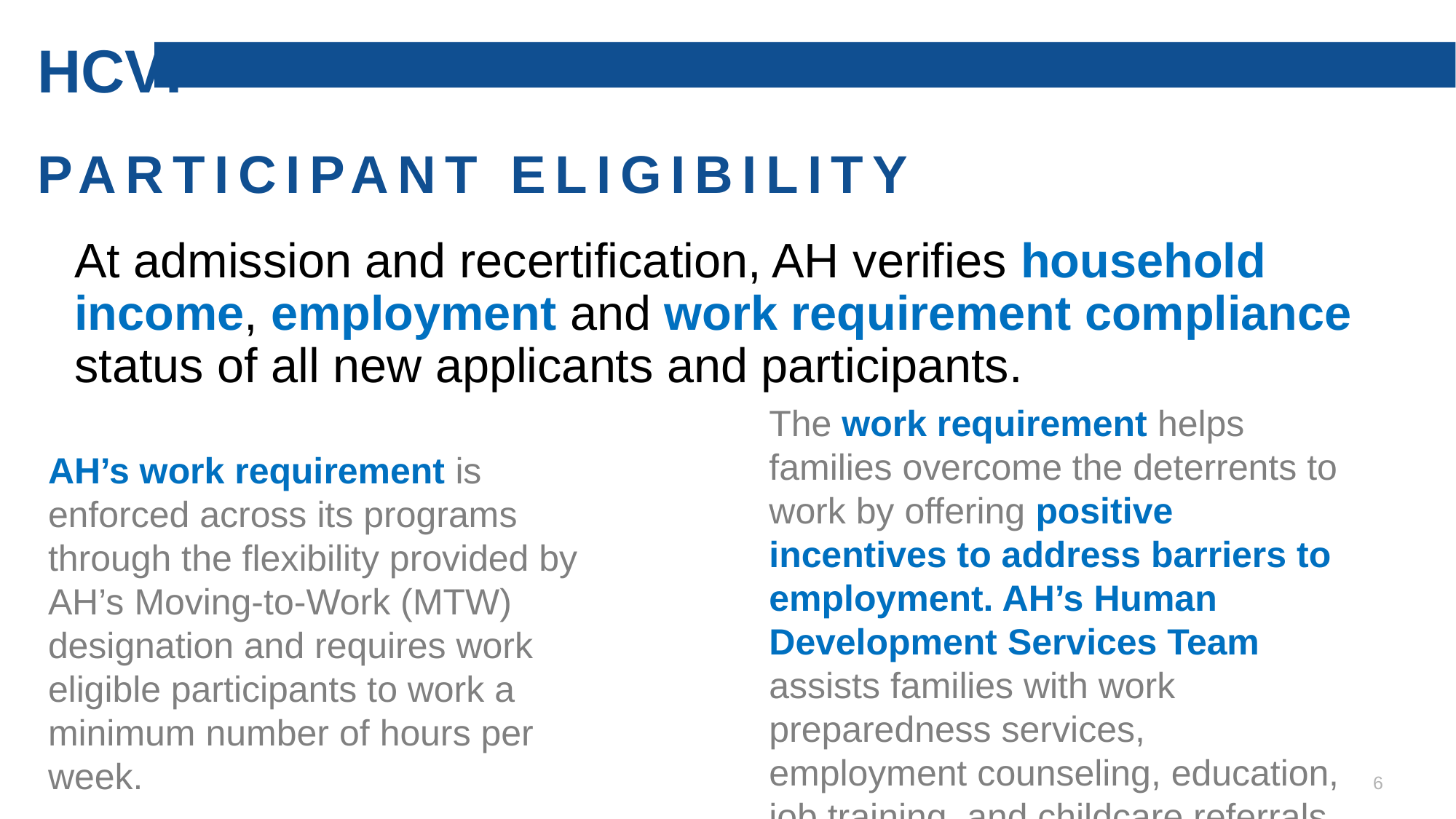

HCVP

#
PARTICIPANT ELIGIBILITY
At admission and recertification, AH verifies household income, employment and work requirement compliance status of all new applicants and participants.
The work requirement helps families overcome the deterrents to work by offering positive incentives to address barriers to employment. AH’s Human Development Services Team assists families with work preparedness services, employment counseling, education, job training, and childcare referrals.

AH’s work requirement is enforced across its programs through the flexibility provided by AH’s Moving-to-Work (MTW) designation and requires work eligible participants to work a minimum number of hours per week.

6